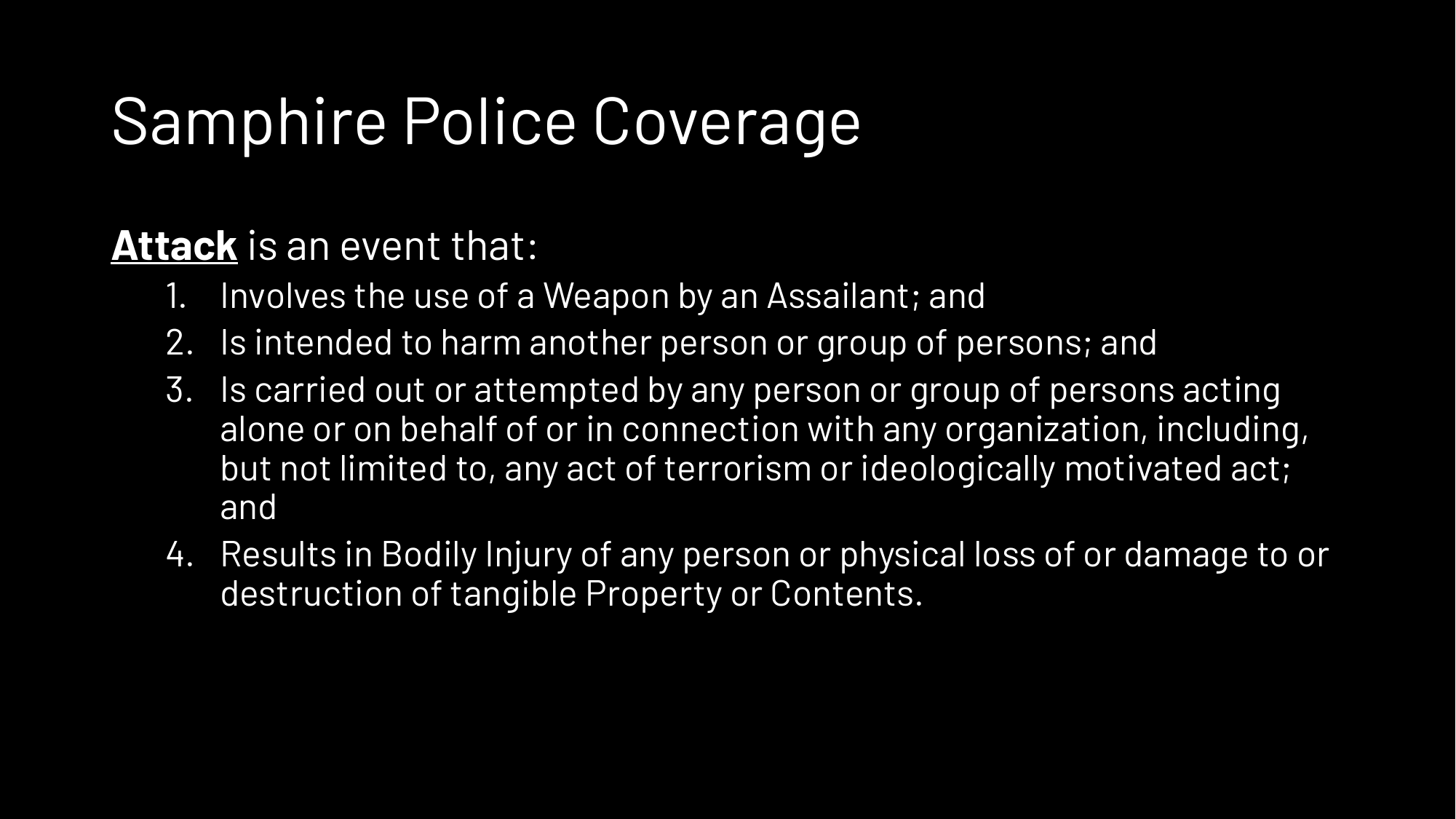

# Samphire Police Coverage
Attack is an event that:
Involves the use of a Weapon by an Assailant; and
Is intended to harm another person or group of persons; and
Is carried out or attempted by any person or group of persons acting alone or on behalf of or in connection with any organization, including, but not limited to, any act of terrorism or ideologically motivated act; and
Results in Bodily Injury of any person or physical loss of or damage to or destruction of tangible Property or Contents.